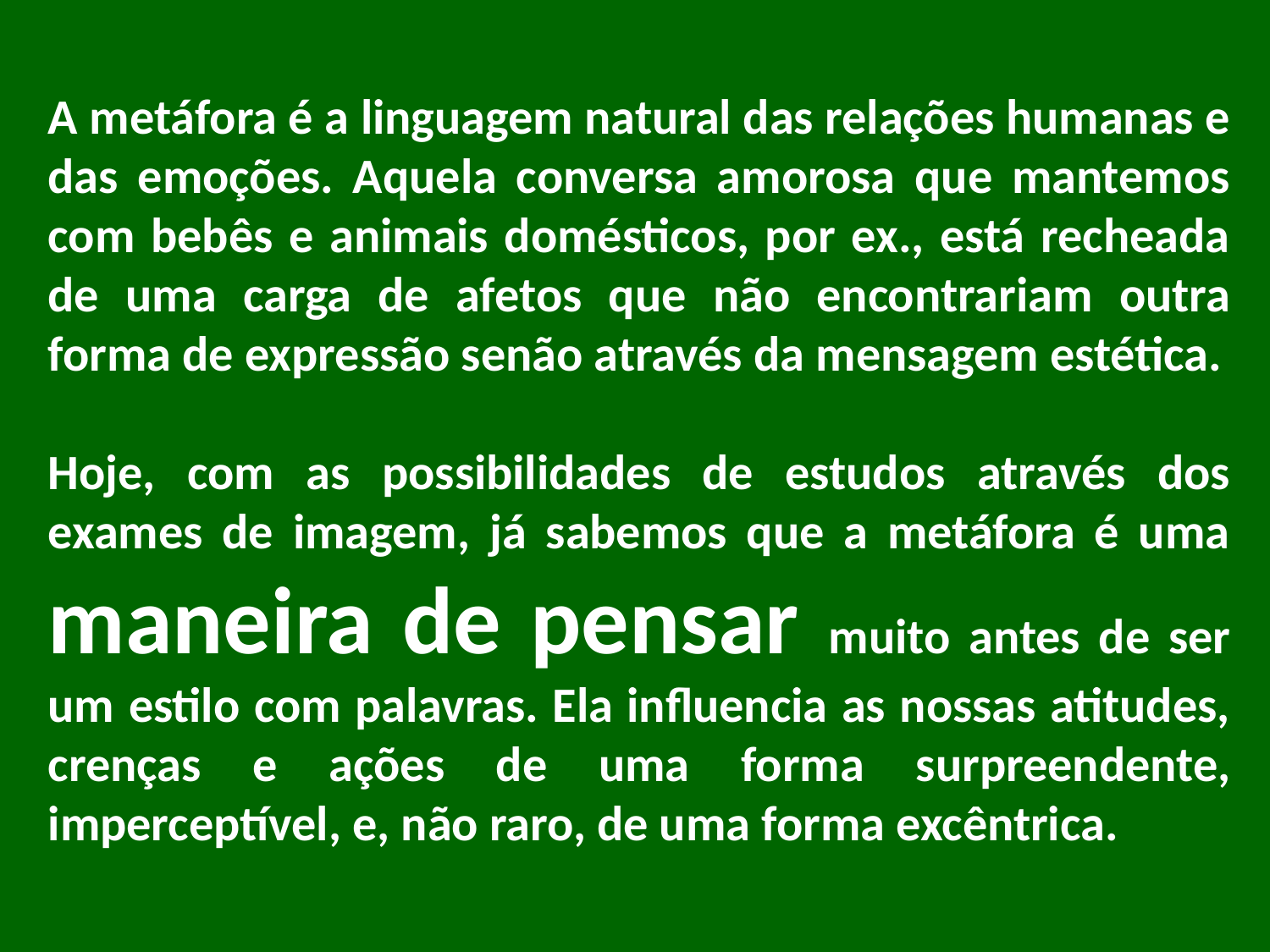

A metáfora é a linguagem natural das relações humanas e das emoções. Aquela conversa amorosa que mantemos com bebês e animais domésticos, por ex., está recheada de uma carga de afetos que não encontrariam outra forma de expressão senão através da mensagem estética.

Hoje, com as possibilidades de estudos através dos exames de imagem, já sabemos que a metáfora é uma maneira de pensar muito antes de ser um estilo com palavras. Ela influencia as nossas atitudes, crenças e ações de uma forma surpreendente, imperceptível, e, não raro, de uma forma excêntrica.